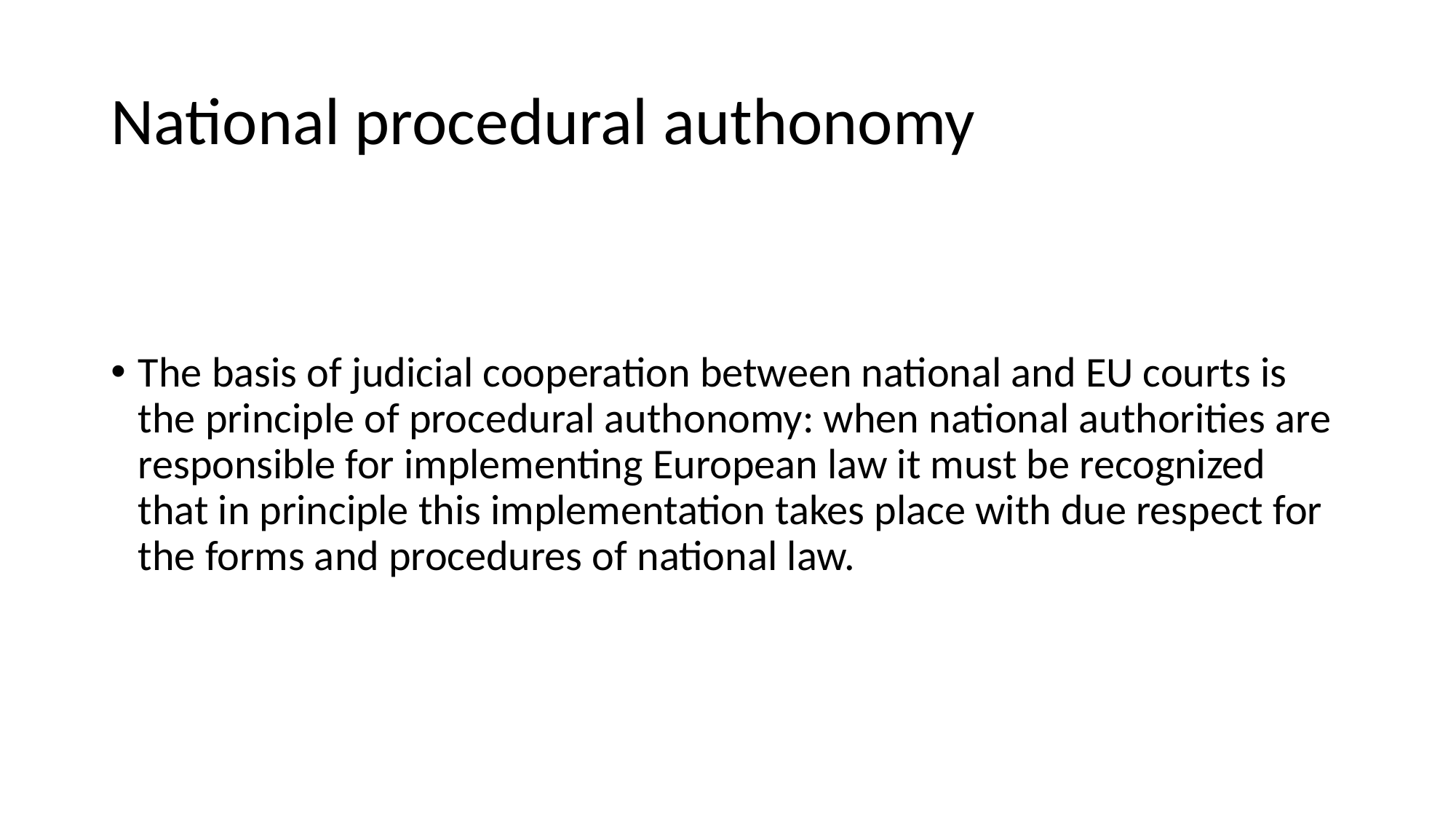

# National procedural authonomy

The basis of judicial cooperation between national and EU courts is the principle of procedural authonomy: when national authorities are responsible for implementing European law it must be recognized that in principle this implementation takes place with due respect for the forms and procedures of national law.